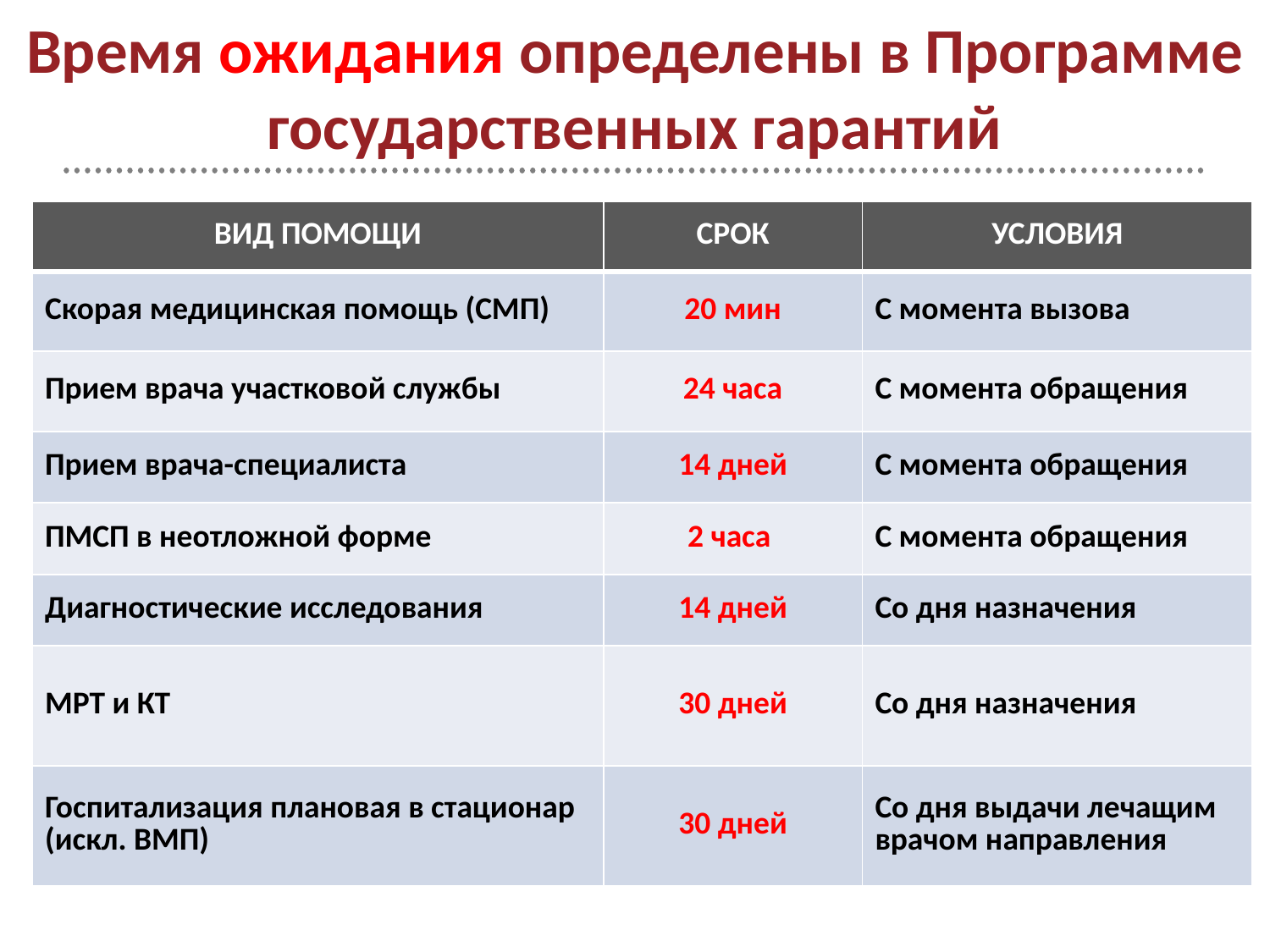

# Время ожидания определены в Программе государственных гарантий
| ВИД ПОМОЩИ | СРОК | УСЛОВИЯ |
| --- | --- | --- |
| Скорая медицинская помощь (СМП) | 20 мин | С момента вызова |
| Прием врача участковой службы | 24 часа | С момента обращения |
| Прием врача-специалиста | 14 дней | С момента обращения |
| ПМСП в неотложной форме | 2 часа | С момента обращения |
| Диагностические исследования | 14 дней | Со дня назначения |
| МРТ и КТ | 30 дней | Со дня назначения |
| Госпитализация плановая в стационар (искл. ВМП) | 30 дней | Со дня выдачи лечащим врачом направления |